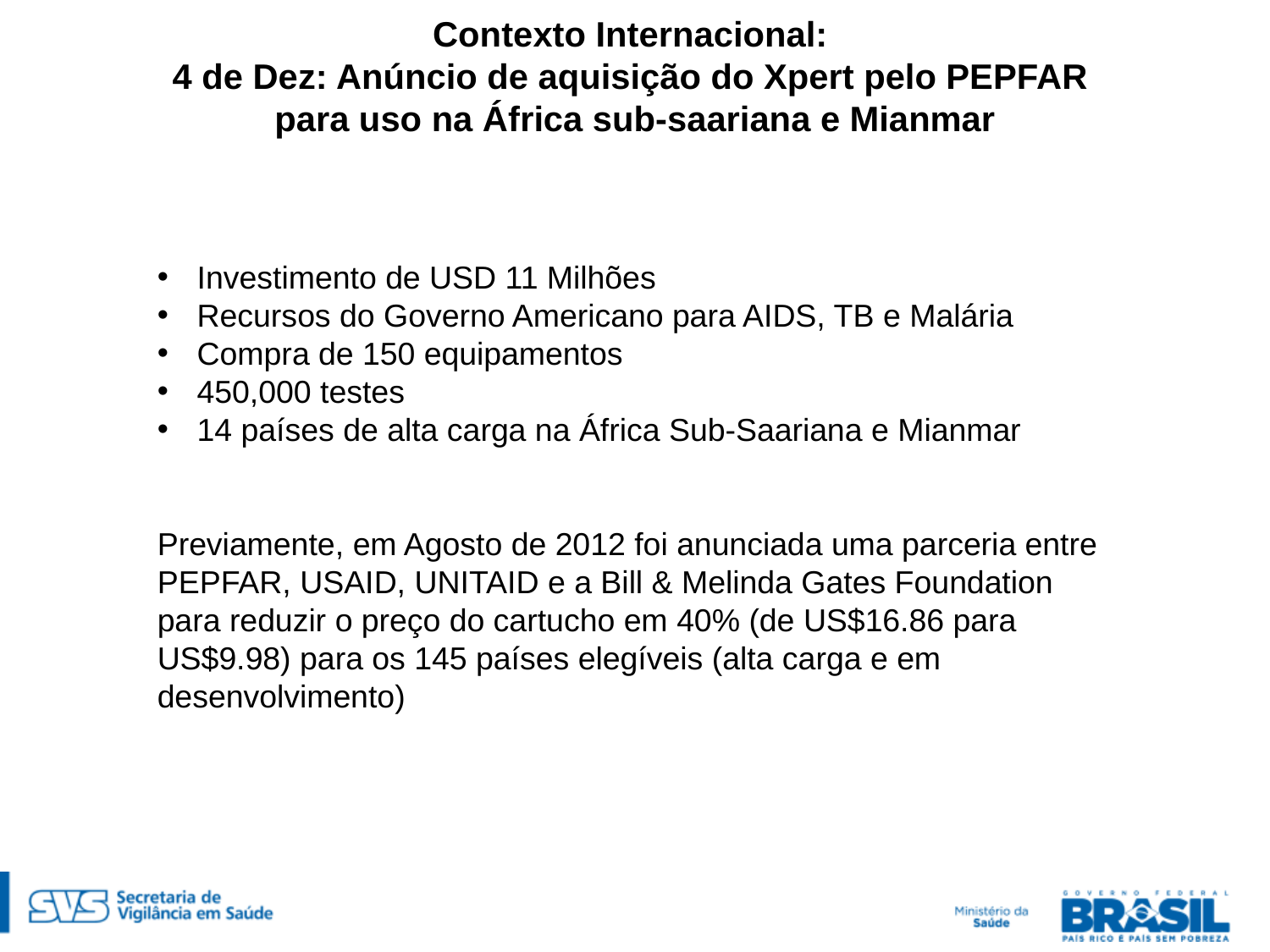

# Contexto Internacional: 4 de Dez: Anúncio de aquisição do Xpert pelo PEPFAR para uso na África sub-saariana e Mianmar
Investimento de USD 11 Milhões
Recursos do Governo Americano para AIDS, TB e Malária
Compra de 150 equipamentos
450,000 testes
14 países de alta carga na África Sub-Saariana e Mianmar

Previamente, em Agosto de 2012 foi anunciada uma parceria entre PEPFAR, USAID, UNITAID e a Bill & Melinda Gates Foundation para reduzir o preço do cartucho em 40% (de US$16.86 para US$9.98) para os 145 países elegíveis (alta carga e em desenvolvimento)